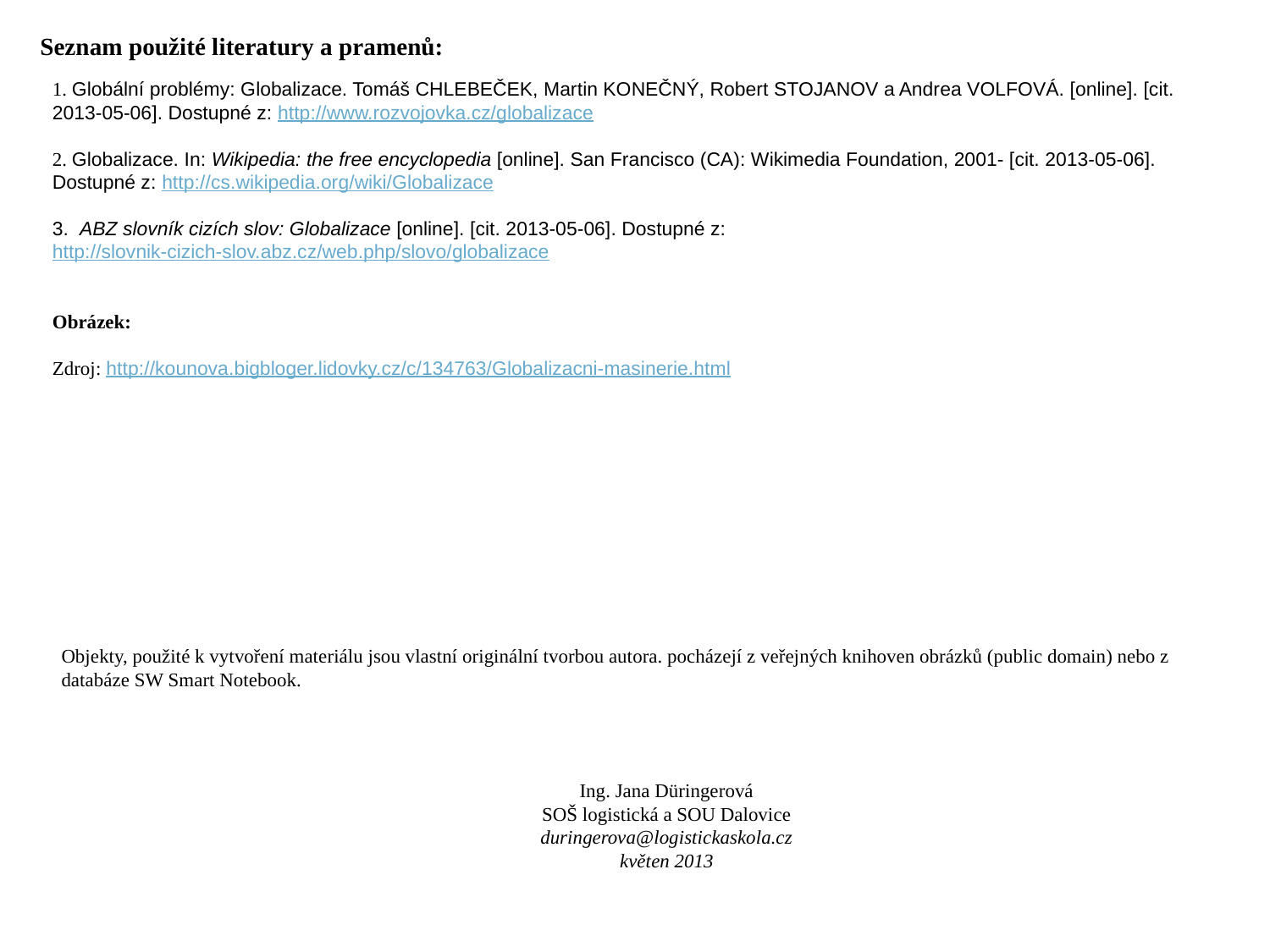

Seznam použité literatury a pramenů:
1. Globální problémy: Globalizace. Tomáš CHLEBEČEK, Martin KONEČNÝ, Robert STOJANOV a Andrea VOLFOVÁ. [online]. [cit. 2013-05-06]. Dostupné z: http://www.rozvojovka.cz/globalizace

2. Globalizace. In: Wikipedia: the free encyclopedia [online]. San Francisco (CA): Wikimedia Foundation, 2001- [cit. 2013-05-06]. Dostupné z: http://cs.wikipedia.org/wiki/Globalizace

3.  ABZ slovník cizích slov: Globalizace [online]. [cit. 2013-05-06]. Dostupné z: http://slovnik-cizich-slov.abz.cz/web.php/slovo/globalizace

Obrázek:

Zdroj: http://kounova.bigbloger.lidovky.cz/c/134763/Globalizacni-masinerie.html

Objekty, použité k vytvoření materiálu jsou vlastní originální tvorbou autora. pocházejí z veřejných knihoven obrázků (public domain) nebo z databáze SW Smart Notebook.
Ing. Jana Düringerová
SOŠ logistická a SOU Dalovice
duringerova@logistickaskola.cz
květen 2013